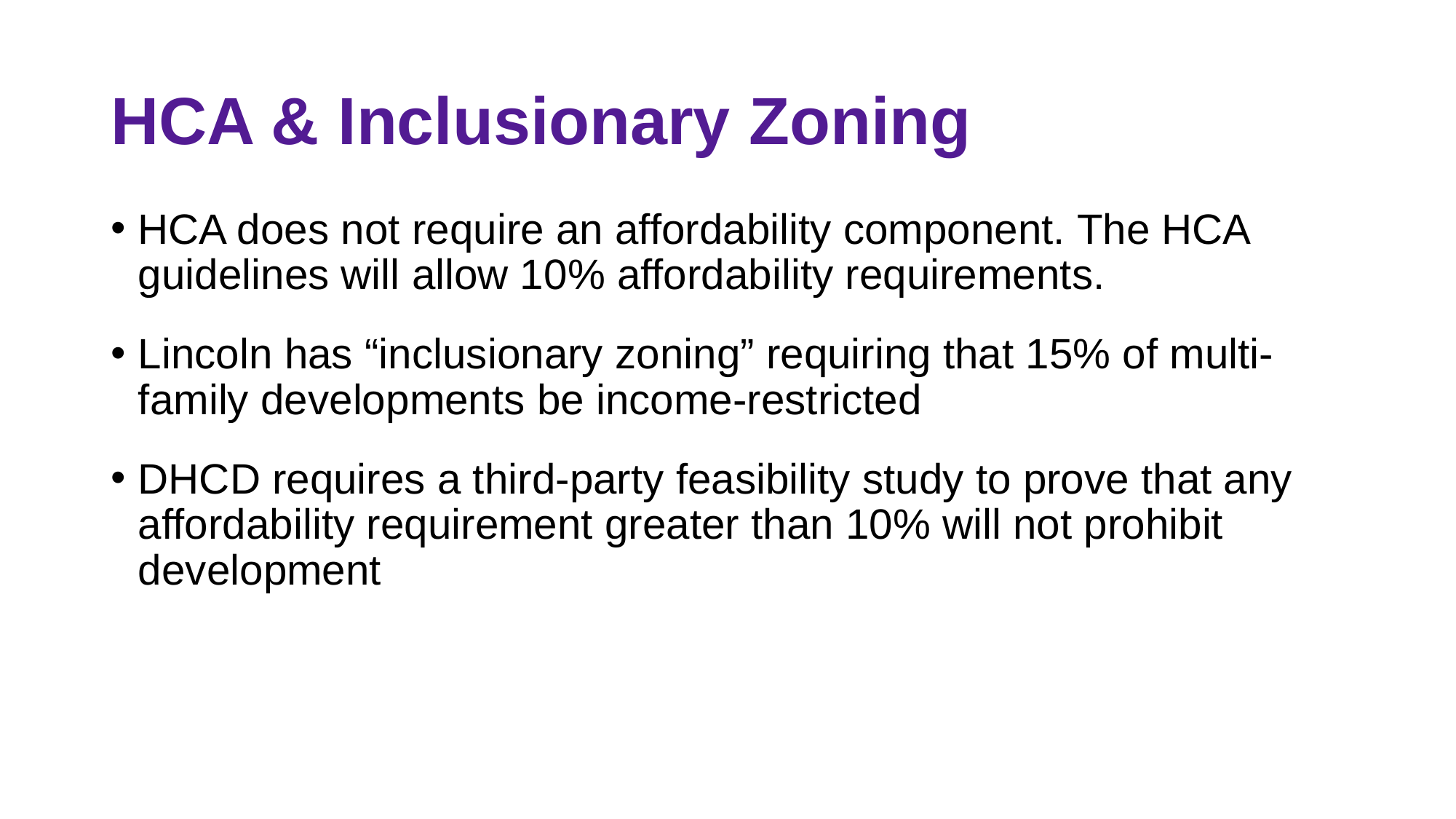

# HCA & Inclusionary Zoning
HCA does not require an affordability component. The HCA guidelines will allow 10% affordability requirements.
Lincoln has “inclusionary zoning” requiring that 15% of multi-family developments be income-restricted
DHCD requires a third-party feasibility study to prove that any affordability requirement greater than 10% will not prohibit development